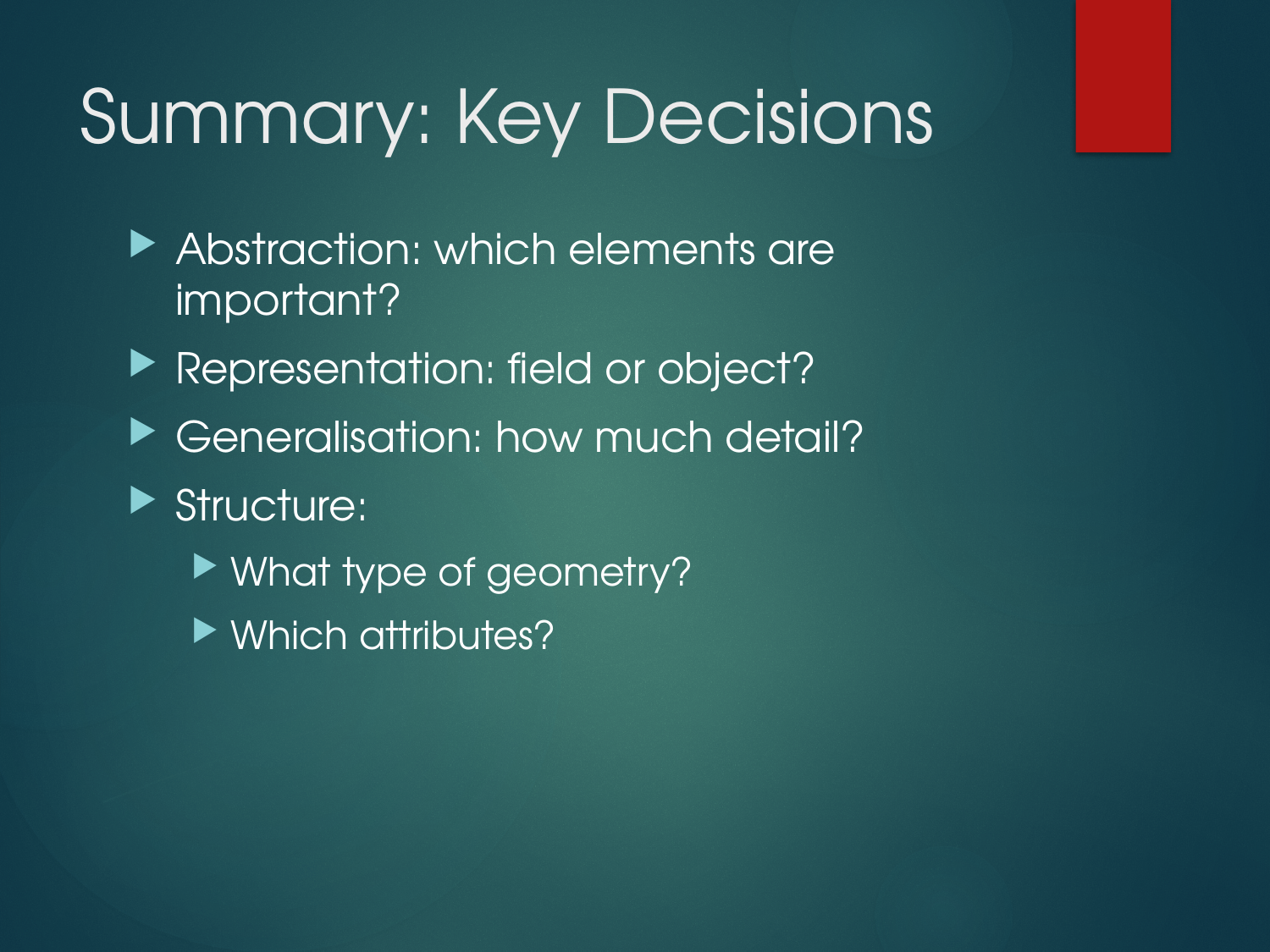

# Summary: Key Decisions
Abstraction: which elements are important?
Representation: field or object?
Generalisation: how much detail?
Structure:
What type of geometry?
Which attributes?